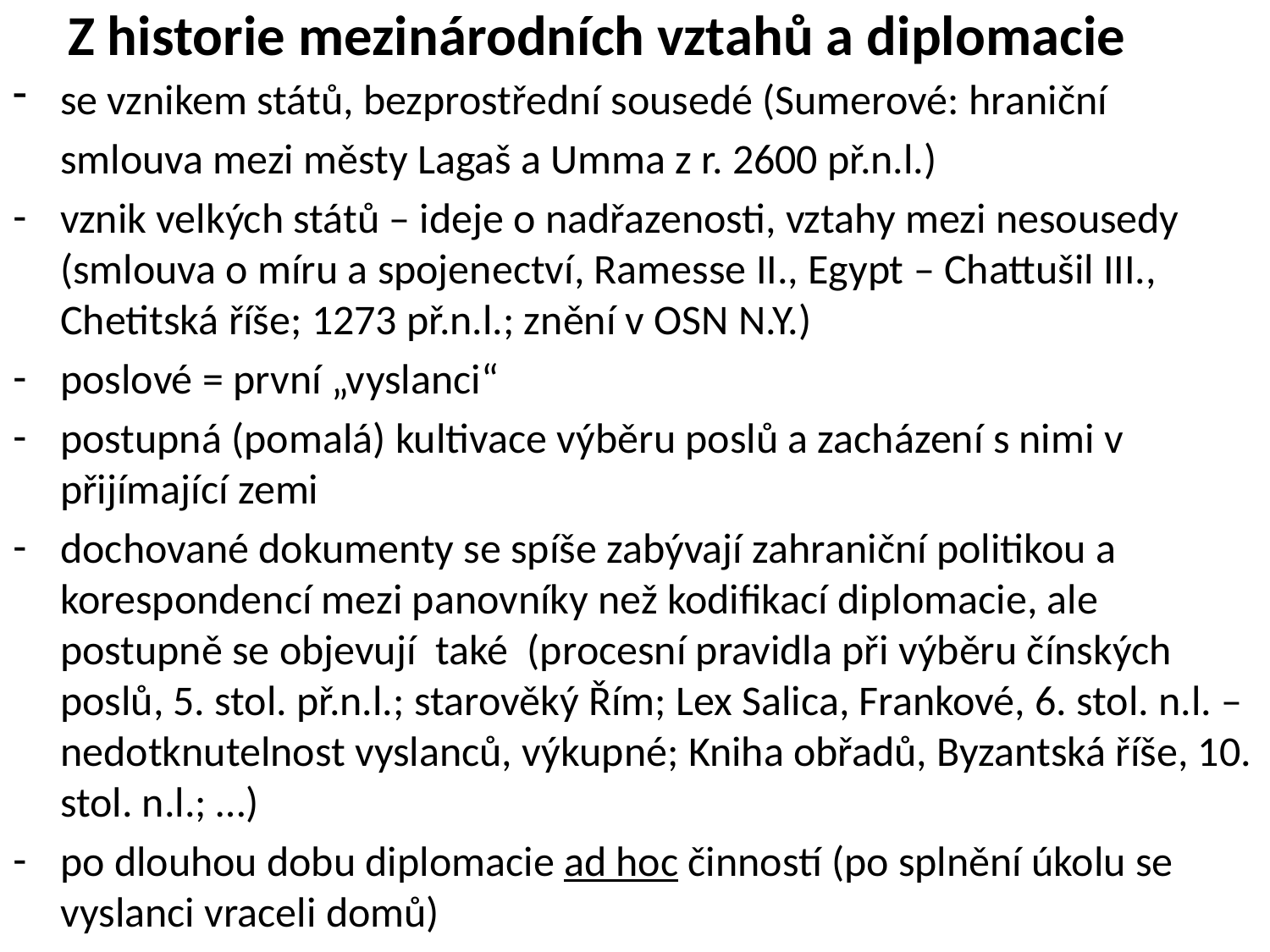

# Z historie mezinárodních vztahů a diplomacie
se vznikem států, bezprostřední sousedé (Sumerové: hraniční
     smlouva mezi městy Lagaš a Umma z r. 2600 př.n.l.)
vznik velkých států – ideje o nadřazenosti, vztahy mezi nesousedy (smlouva o míru a spojenectví, Ramesse II., Egypt – Chattušil III., Chetitská říše; 1273 př.n.l.; znění v OSN N.Y.)
poslové = první „vyslanci“
postupná (pomalá) kultivace výběru poslů a zacházení s nimi v přijímající zemi
dochované dokumenty se spíše zabývají zahraniční politikou a korespondencí mezi panovníky než kodifikací diplomacie, ale postupně se objevují  také  (procesní pravidla při výběru čínských poslů, 5. stol. př.n.l.; starověký Řím; Lex Salica, Frankové, 6. stol. n.l. – nedotknutelnost vyslanců, výkupné; Kniha obřadů, Byzantská říše, 10. stol. n.l.; …)
po dlouhou dobu diplomacie ad hoc činností (po splnění úkolu se vyslanci vraceli domů)